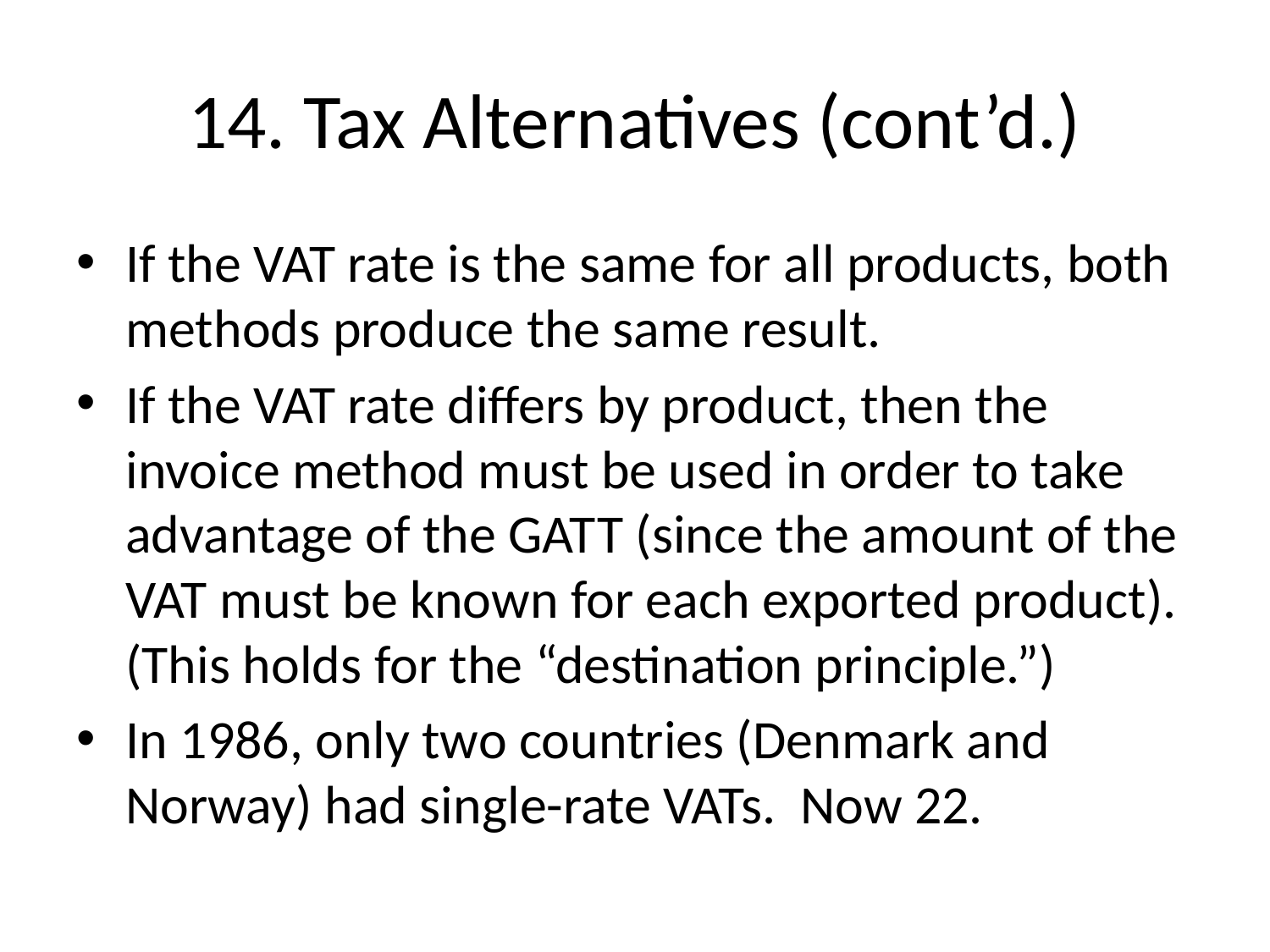

# 14. Tax Alternatives (cont’d.)
If the VAT rate is the same for all products, both methods produce the same result.
If the VAT rate differs by product, then the invoice method must be used in order to take advantage of the GATT (since the amount of the VAT must be known for each exported product).  (This holds for the “destination principle.”)
In 1986, only two countries (Denmark and Norway) had single-rate VATs.  Now 22.